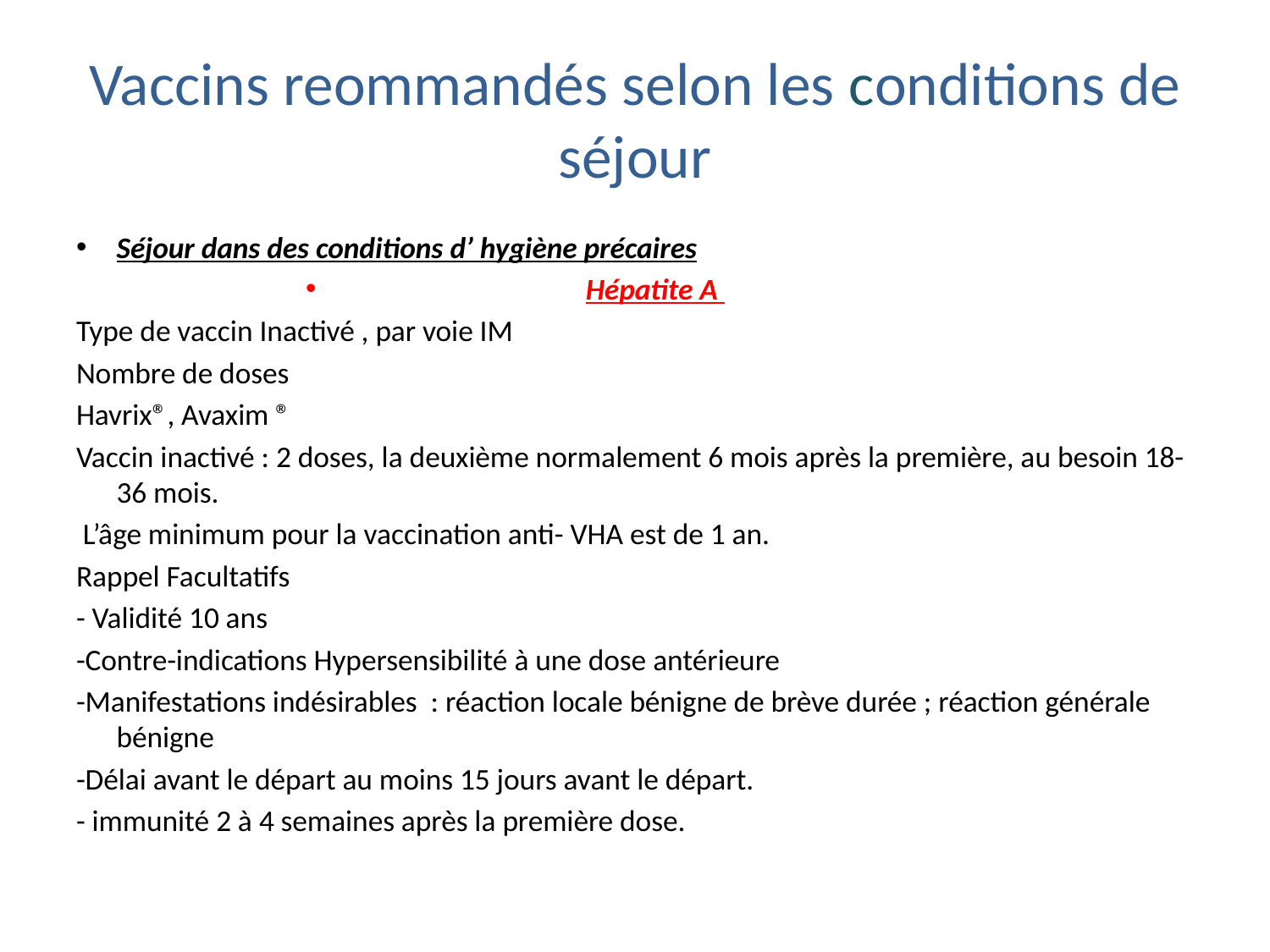

# Vaccins reommandés selon les conditions de séjour
Séjour dans des conditions d’ hygiène précaires
Hépatite A
Type de vaccin Inactivé , par voie IM
Nombre de doses
Havrix®, Avaxim ®
Vaccin inactivé : 2 doses, la deuxième normalement 6 mois après la première, au besoin 18-36 mois.
 L’âge minimum pour la vaccination anti- VHA est de 1 an.
Rappel Facultatifs
- Validité 10 ans
-Contre-indications Hypersensibilité à une dose antérieure
-Manifestations indésirables  : réaction locale bénigne de brève durée ; réaction générale bénigne
-Délai avant le départ au moins 15 jours avant le départ.
- immunité 2 à 4 semaines après la première dose.